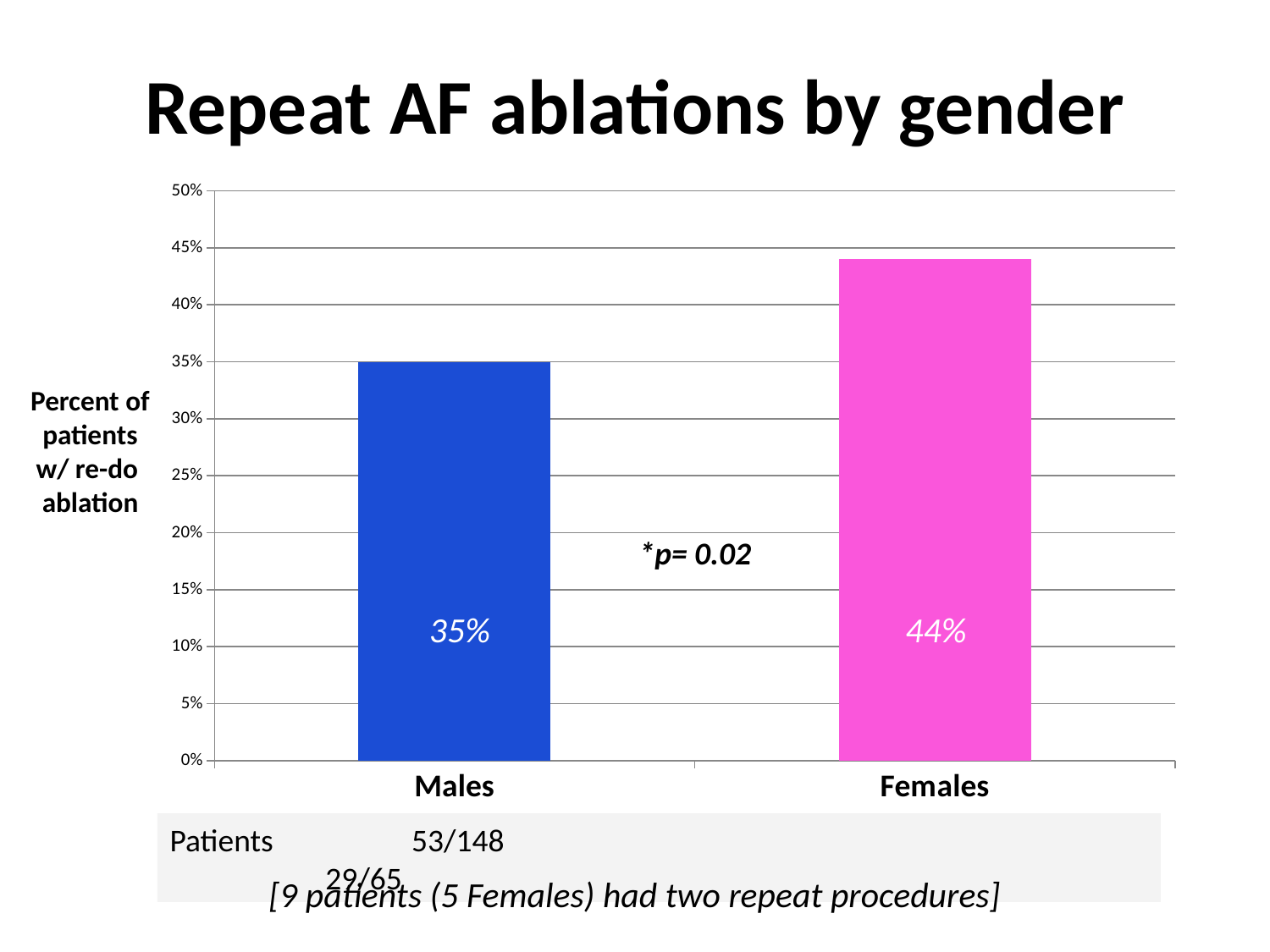

# Repeat AF ablations by gender

### Chart

| Category | Repeat ablation procedures |
|---|---|
| Males | 0.35 |
| Females | 0.44 |
Percent of
patients w/ re-do
ablation
*p= 0.02
35%
44%
Patients	                53/148					   	    29/65
[9 patients (5 Females) had two repeat procedures]